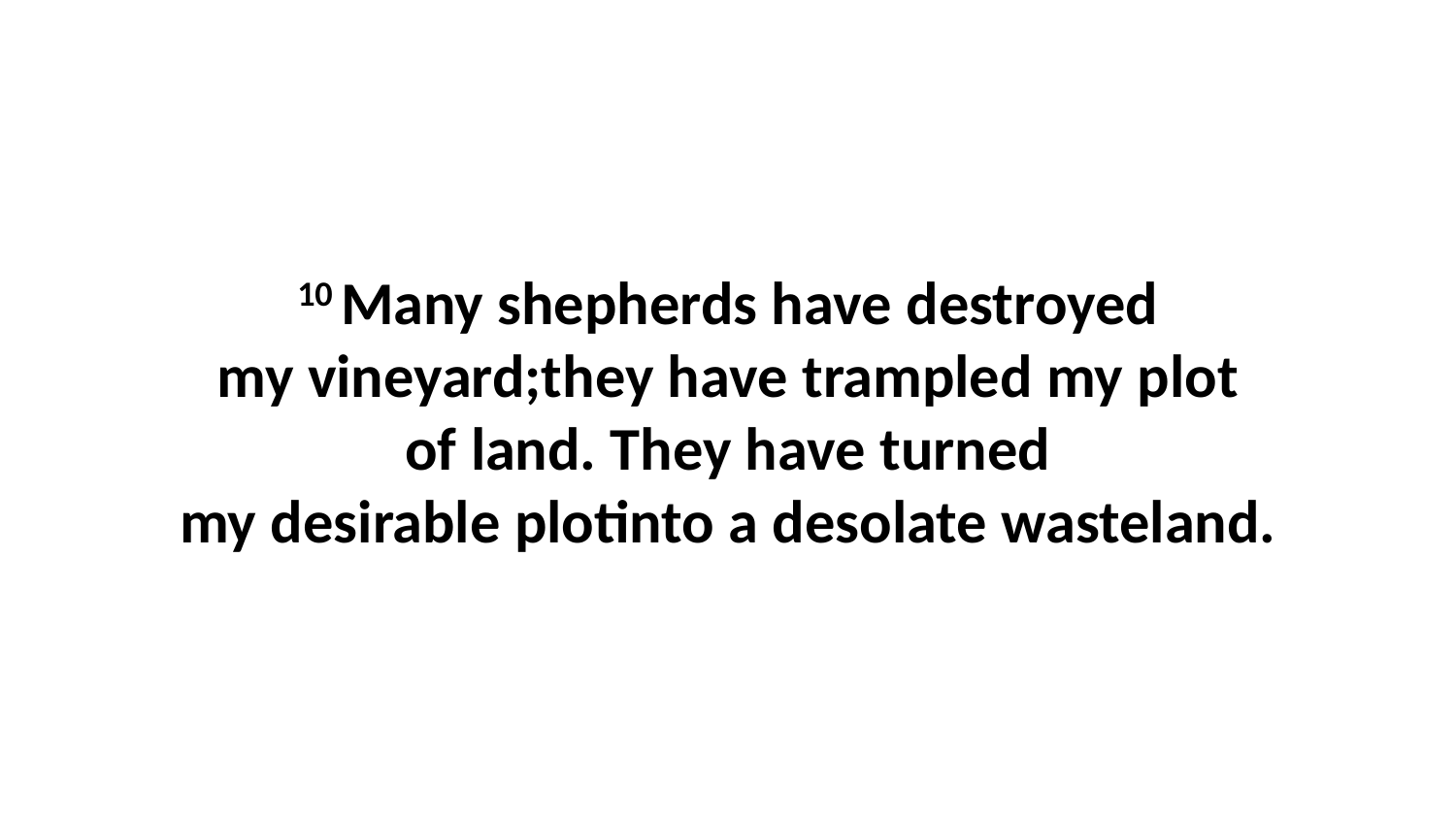

10 Many shepherds have destroyed my vineyard;they have trampled my plot of land. They have turned my desirable plotinto a desolate wasteland.